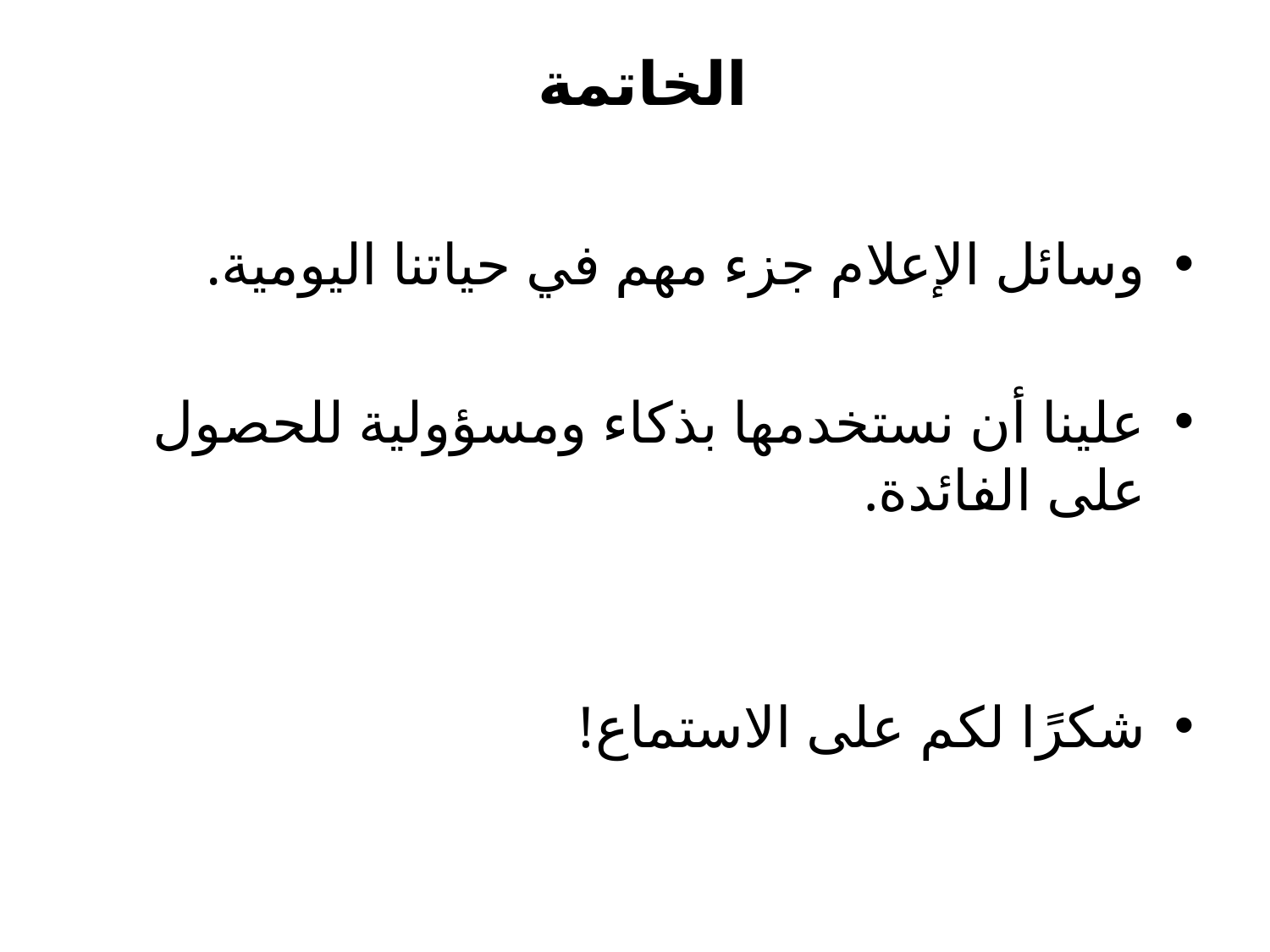

# الخاتمة
وسائل الإعلام جزء مهم في حياتنا اليومية.

علينا أن نستخدمها بذكاء ومسؤولية للحصول على الفائدة.

شكرًا لكم على الاستماع!